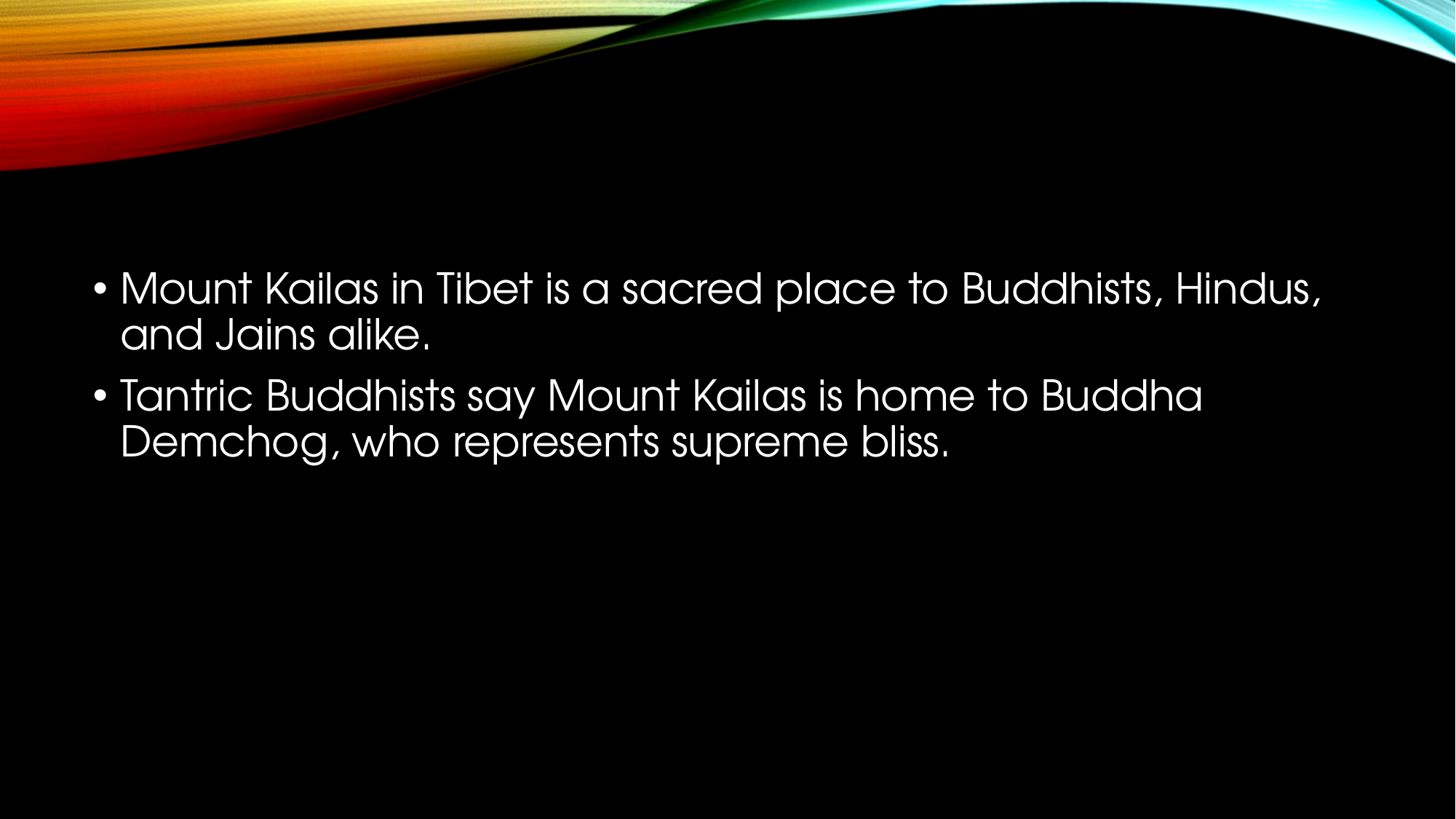

#
Mount Kailas in Tibet is a sacred place to Buddhists, Hindus, and Jains alike.
Tantric Buddhists say Mount Kailas is home to Buddha Demchog, who represents supreme bliss.